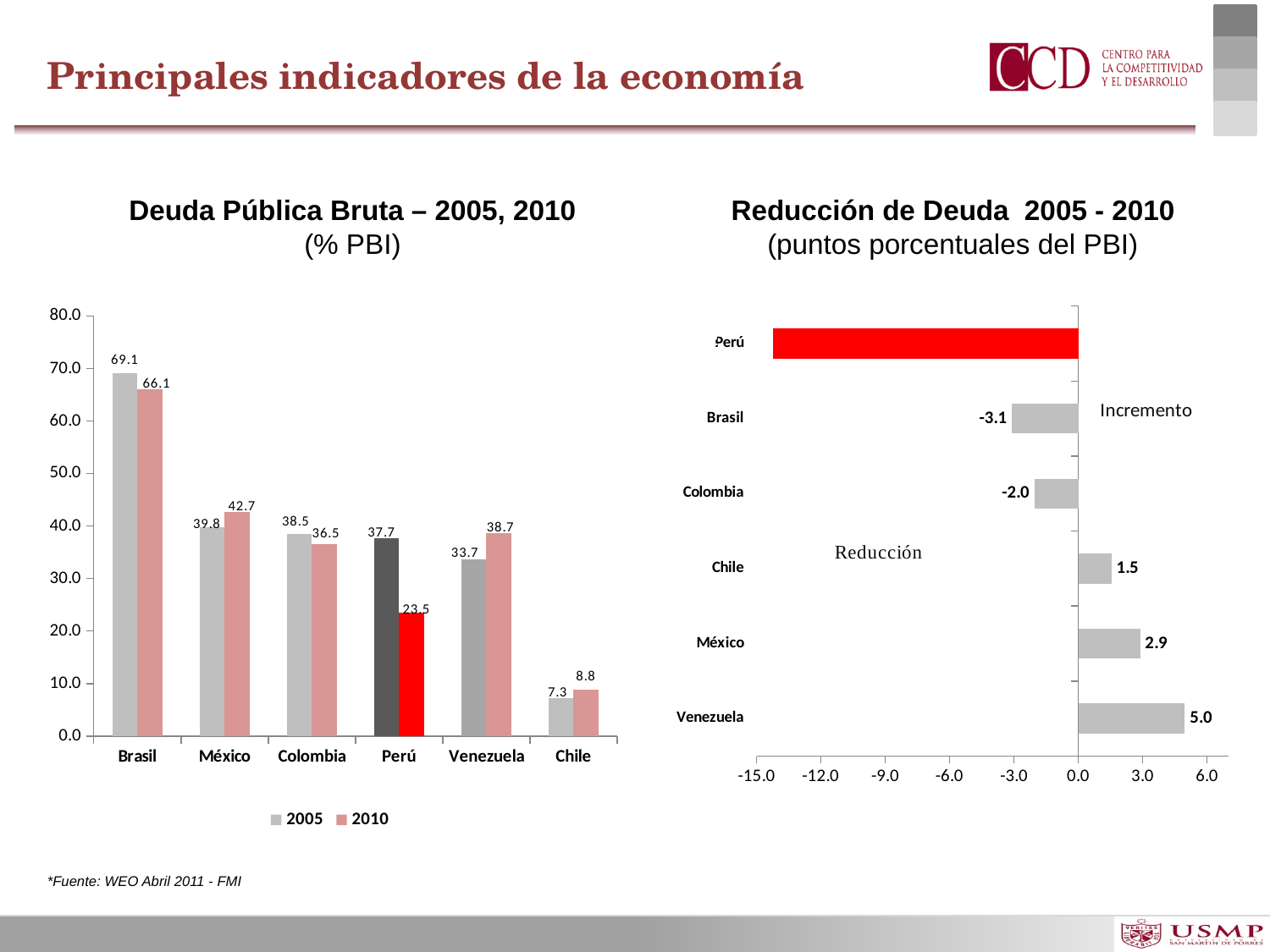

Principales indicadores de la economía
Deuda Pública Bruta – 2005, 2010
(% PBI)
Reducción de Deuda  2005 - 2010
(puntos porcentuales del PBI)

### Chart

| Category | 2005 | 2010 |
|---|---|---|
| Brasil | 69.148 | 66.06500000000001 |
| México | 39.836000000000006 | 42.717000000000006 |
| Colombia | 38.541000000000004 | 36.508 |
| Perú | 37.74423080240811 | 23.51685864475024 |
| Venezuela | 33.73000000000001 | 38.7 |
| Chile | 7.284 | 8.831000000000001 |

### Chart

| Category |  |
|---|---|
| Venezuela | 4.97000000000001 |
| México | 2.881 |
| Chile | 1.5469999999999977 |
| Colombia | -2.0329999999999937 |
| Brasil | -3.0829999999999984 |
| Perú | -14.227372157657868 |
*Fuente: WEO Abril 2011 - FMI